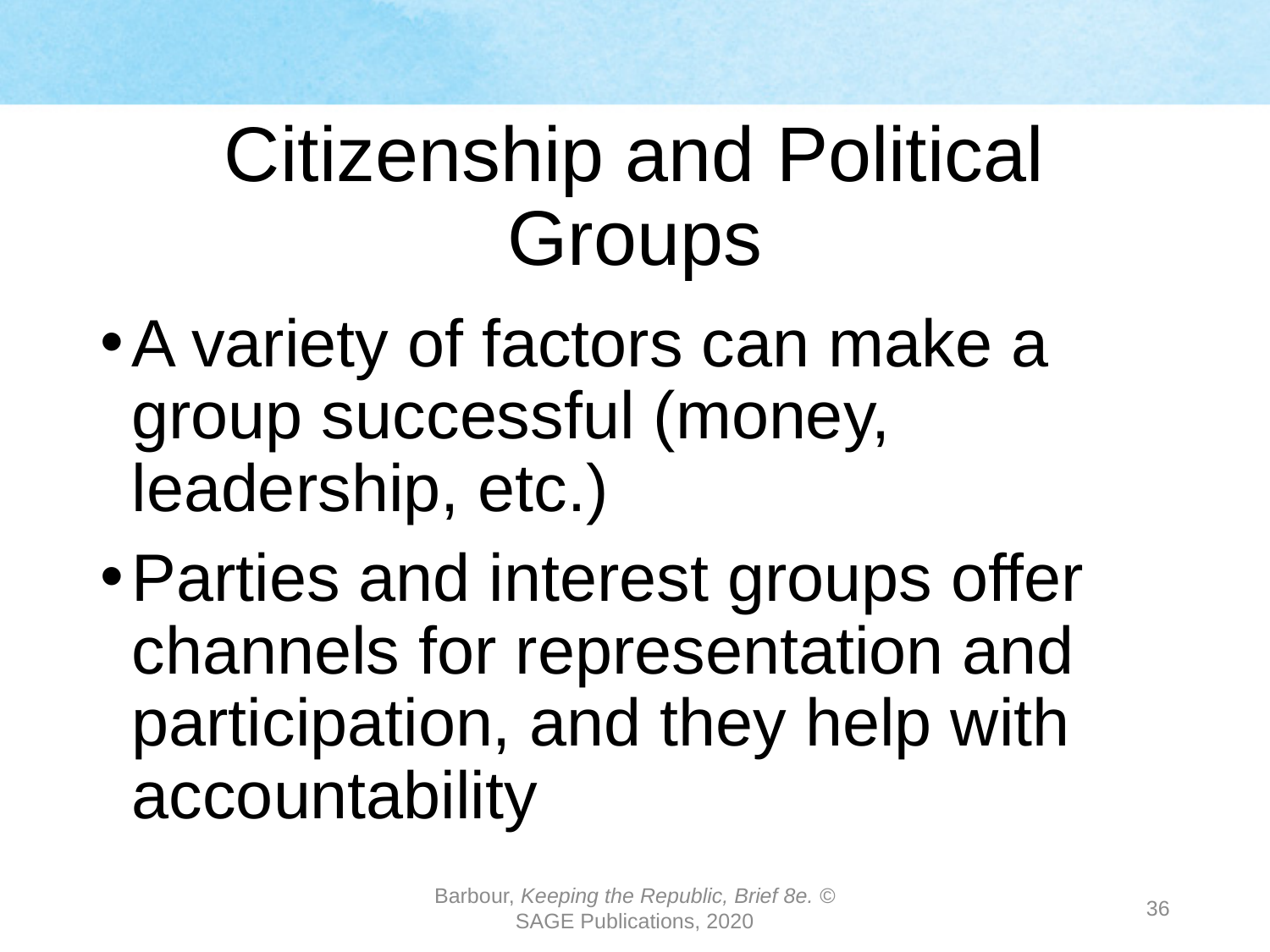

# Citizenship and Political Groups
A variety of factors can make a group successful (money, leadership, etc.)
Parties and interest groups offer channels for representation and participation, and they help with accountability
Barbour, Keeping the Republic, Brief 8e. © SAGE Publications, 2020
36